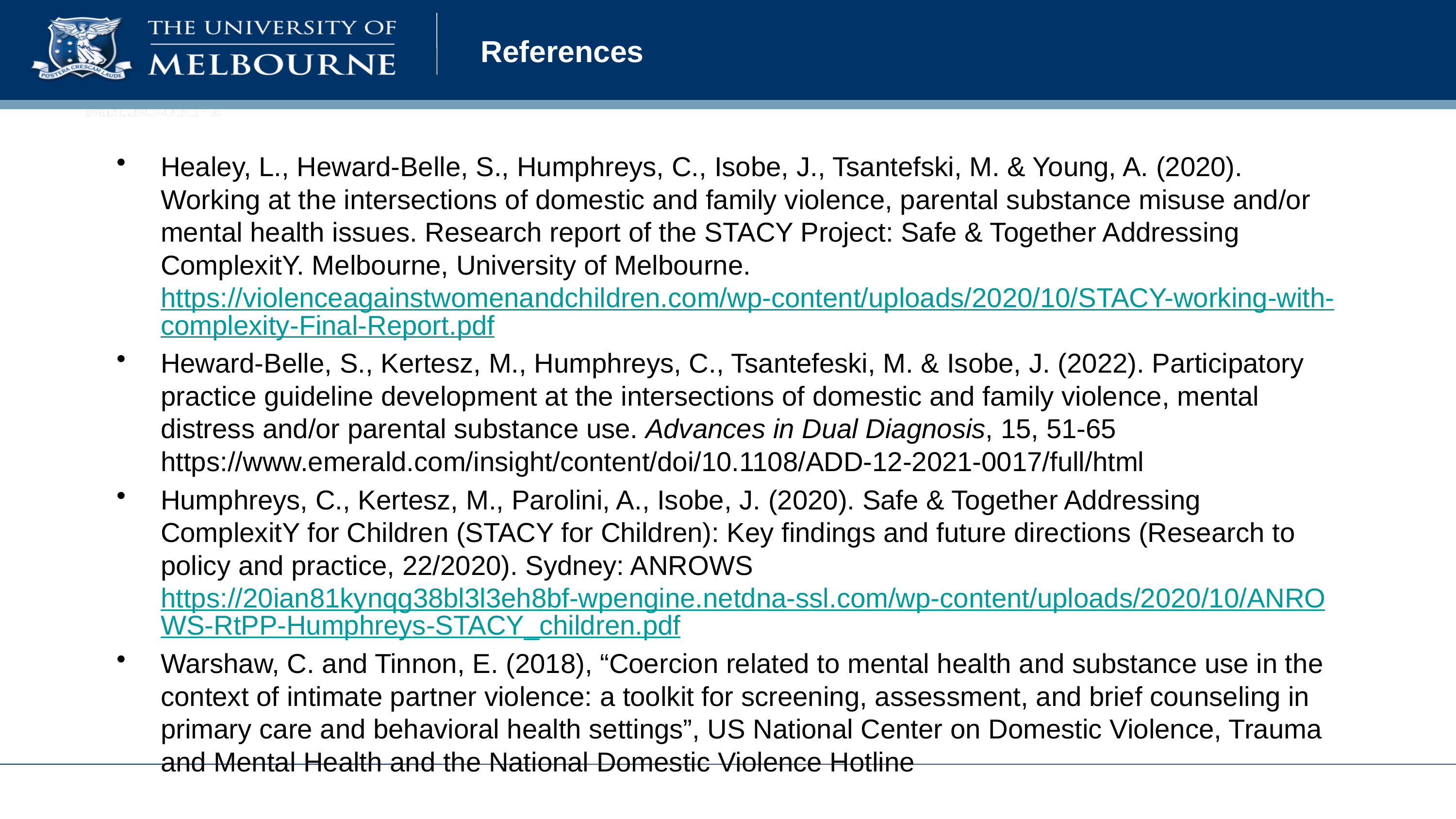

# References
Healey, L., Heward-Belle, S., Humphreys, C., Isobe, J., Tsantefski, M. & Young, A. (2020). Working at the intersections of domestic and family violence, parental substance misuse and/or mental health issues. Research report of the STACY Project: Safe & Together Addressing ComplexitY. Melbourne, University of Melbourne. https://violenceagainstwomenandchildren.com/wp-content/uploads/2020/10/STACY-working-with-complexity-Final-Report.pdf
Heward-Belle, S., Kertesz, M., Humphreys, C., Tsantefeski, M. & Isobe, J. (2022). Participatory practice guideline development at the intersections of domestic and family violence, mental distress and/or parental substance use. Advances in Dual Diagnosis, 15, 51-65 https://www.emerald.com/insight/content/doi/10.1108/ADD-12-2021-0017/full/html
Humphreys, C., Kertesz, M., Parolini, A., Isobe, J. (2020). Safe & Together Addressing ComplexitY for Children (STACY for Children): Key findings and future directions (Research to policy and practice, 22/2020). Sydney: ANROWS https://20ian81kynqg38bl3l3eh8bf-wpengine.netdna-ssl.com/wp-content/uploads/2020/10/ANROWS-RtPP-Humphreys-STACY_children.pdf
Warshaw, C. and Tinnon, E. (2018), “Coercion related to mental health and substance use in the context of intimate partner violence: a toolkit for screening, assessment, and brief counseling in primary care and behavioral health settings”, US National Center on Domestic Violence, Trauma and Mental Health and the National Domestic Violence Hotline